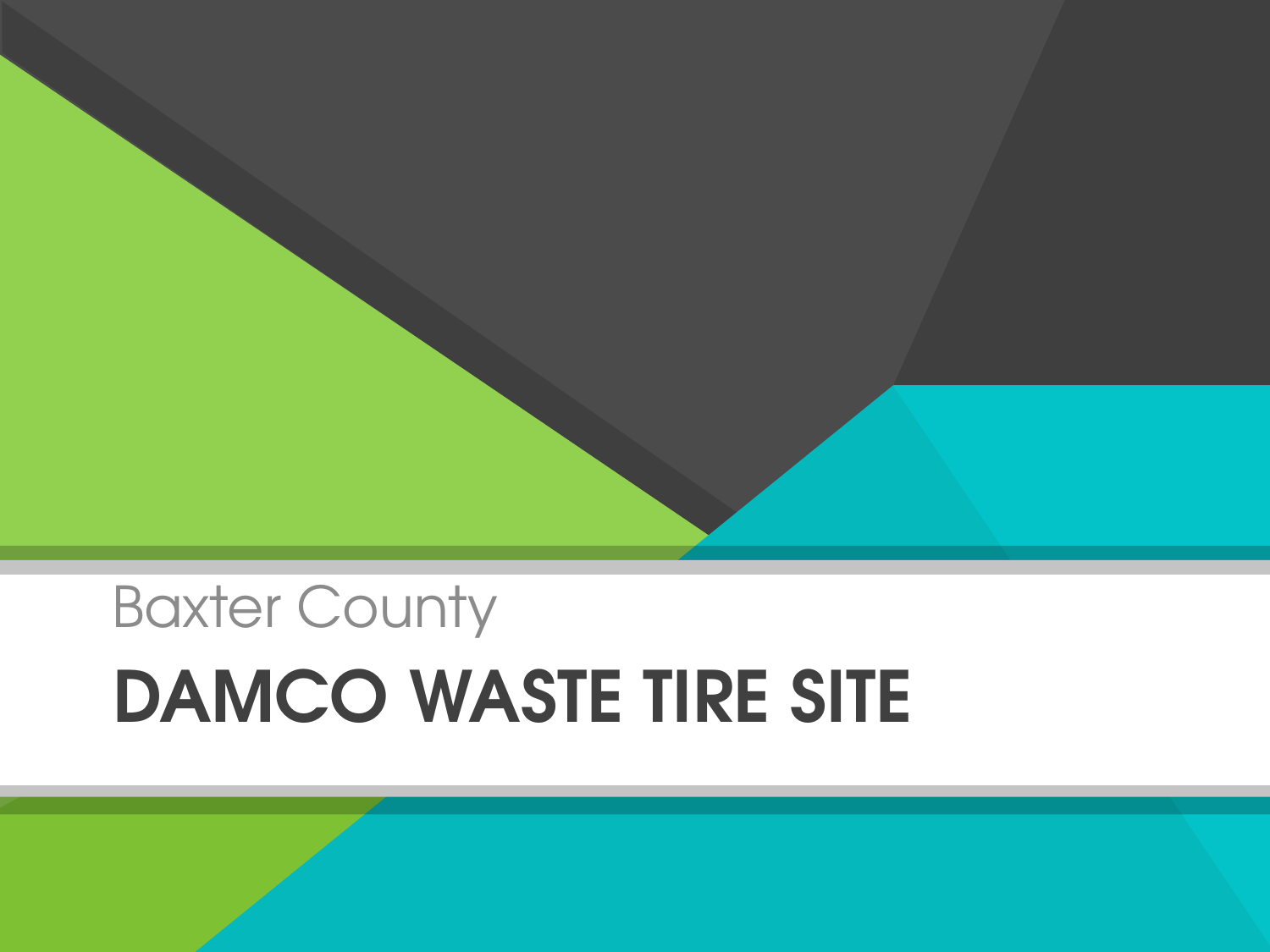

Baxter County
# Damco waste tire site